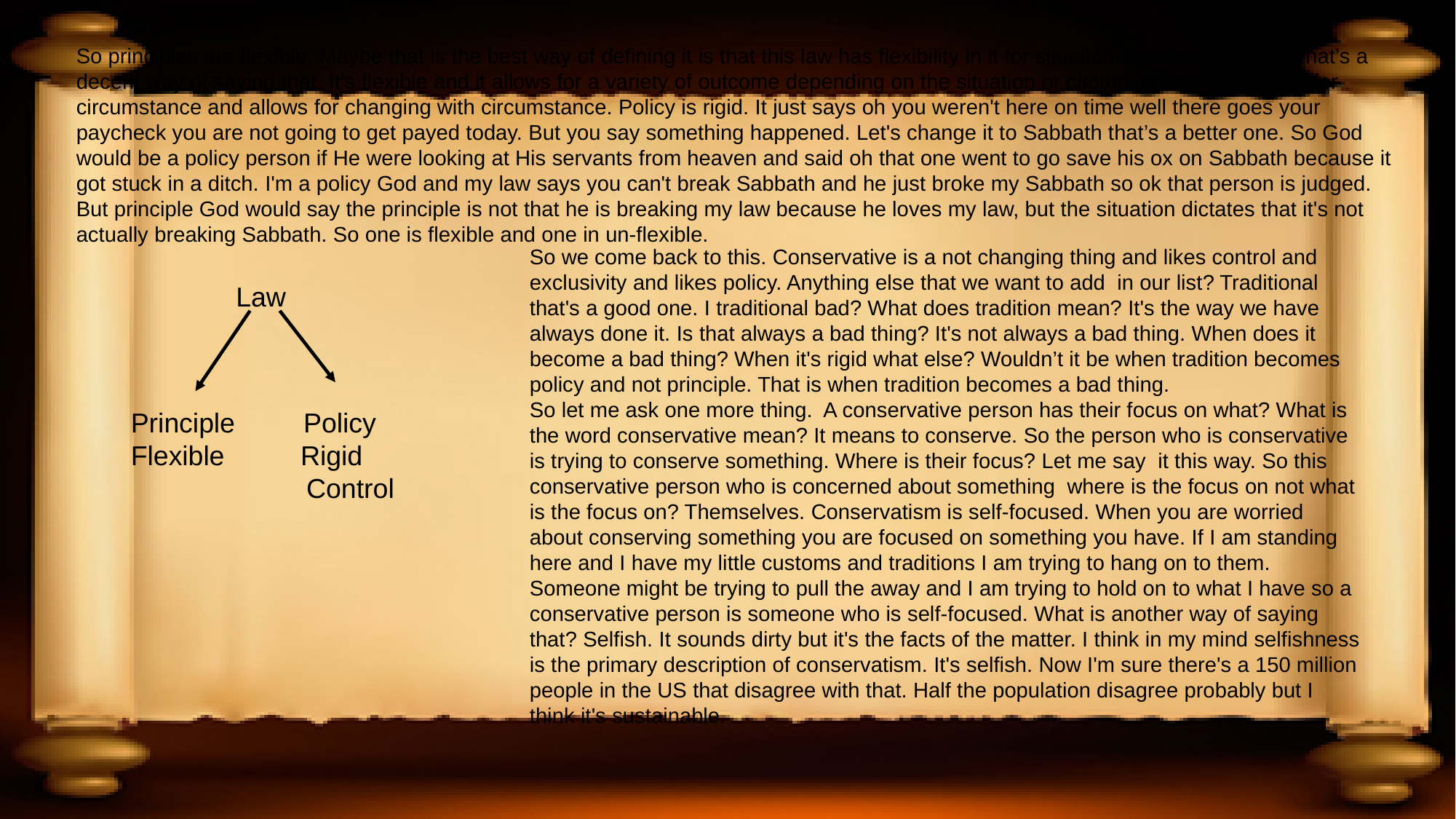

So principles are flexible. Maybe that is the best way of defining it is that this law has flexibility in it for situational problems. I think that’s a decent way of saying that. It's flexible and it allows for a variety of outcome depending on the situation or circumstance. It accounts for circumstance and allows for changing with circumstance. Policy is rigid. It just says oh you weren't here on time well there goes your paycheck you are not going to get payed today. But you say something happened. Let's change it to Sabbath that’s a better one. So God would be a policy person if He were looking at His servants from heaven and said oh that one went to go save his ox on Sabbath because it got stuck in a ditch. I'm a policy God and my law says you can't break Sabbath and he just broke my Sabbath so ok that person is judged. But principle God would say the principle is not that he is breaking my law because he loves my law, but the situation dictates that it's not actually breaking Sabbath. So one is flexible and one in un-flexible.

So we come back to this. Conservative is a not changing thing and likes control and exclusivity and likes policy. Anything else that we want to add  in our list? Traditional that's a good one. I traditional bad? What does tradition mean? It's the way we have always done it. Is that always a bad thing? It's not always a bad thing. When does it become a bad thing? When it's rigid what else? Wouldn’t it be when tradition becomes policy and not principle. That is when tradition becomes a bad thing.
So let me ask one more thing.  A conservative person has their focus on what? What is the word conservative mean? It means to conserve. So the person who is conservative is trying to conserve something. Where is their focus? Let me say  it this way. So this conservative person who is concerned about something  where is the focus on not what is the focus on? Themselves. Conservatism is self-focused. When you are worried about conserving something you are focused on something you have. If I am standing here and I have my little customs and traditions I am trying to hang on to them. Someone might be trying to pull the away and I am trying to hold on to what I have so a conservative person is someone who is self-focused. What is another way of saying that? Selfish. It sounds dirty but it's the facts of the matter. I think in my mind selfishness is the primary description of conservatism. It's selfish. Now I'm sure there's a 150 million people in the US that disagree with that. Half the population disagree probably but I think it's sustainable.

Law
Principle         Policy
Flexible          Rigid
                       Control